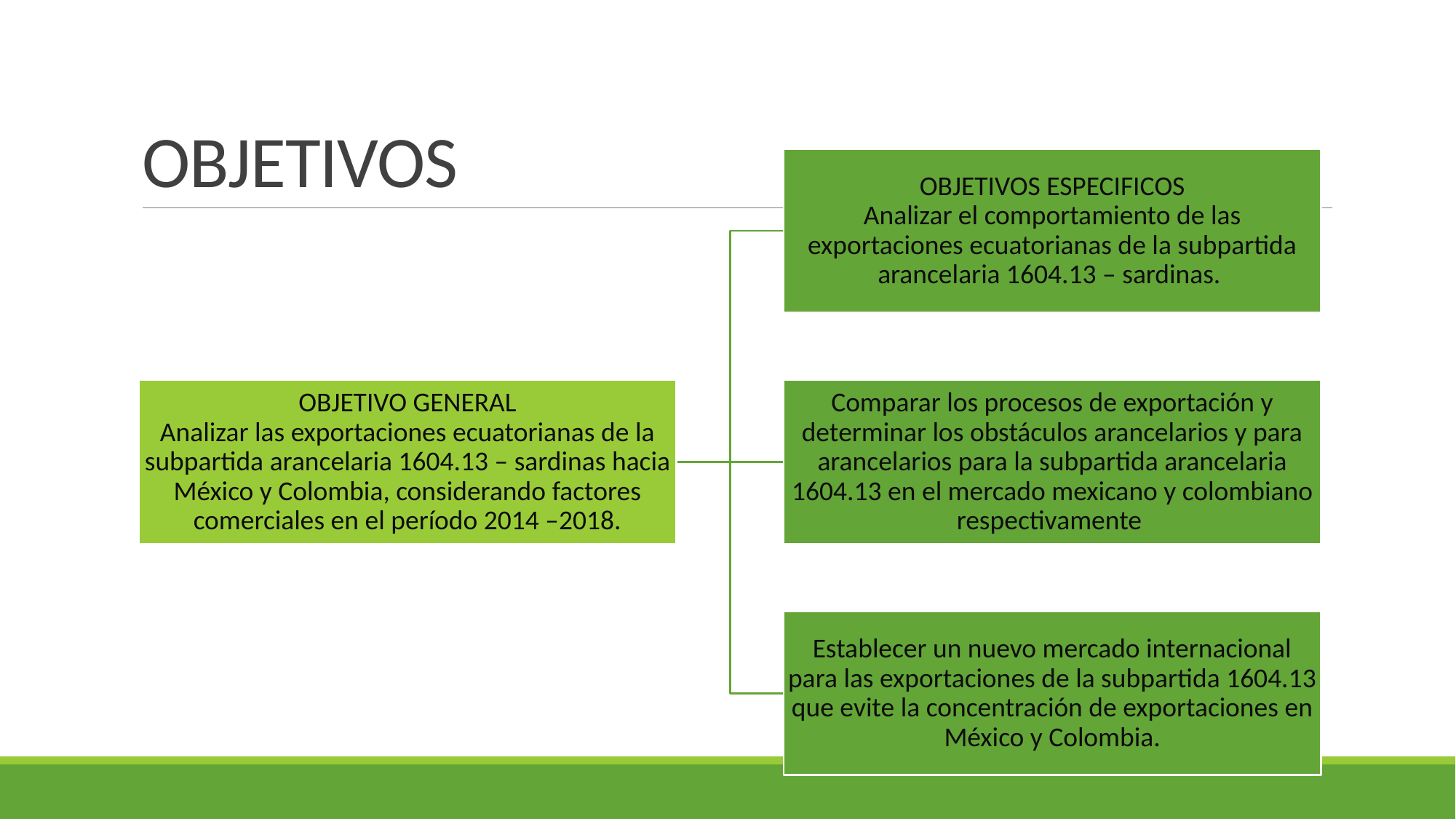

# OBJETIVOS
OBJETIVO GENERAL
Analizar las exportaciones ecuatorianas de la subpartida arancelaria 1604.13 – sardinas hacia México y Colombia, considerando factores comerciales en el período 2014 –2018.
OBJETIVOS ESPECIFICOS
Analizar el comportamiento de las exportaciones ecuatorianas de la subpartida arancelaria 1604.13 – sardinas.
Comparar los procesos de exportación y determinar los obstáculos arancelarios y para arancelarios para la subpartida arancelaria 1604.13 en el mercado mexicano y colombiano respectivamente
Establecer un nuevo mercado internacional para las exportaciones de la subpartida 1604.13 que evite la concentración de exportaciones en México y Colombia.